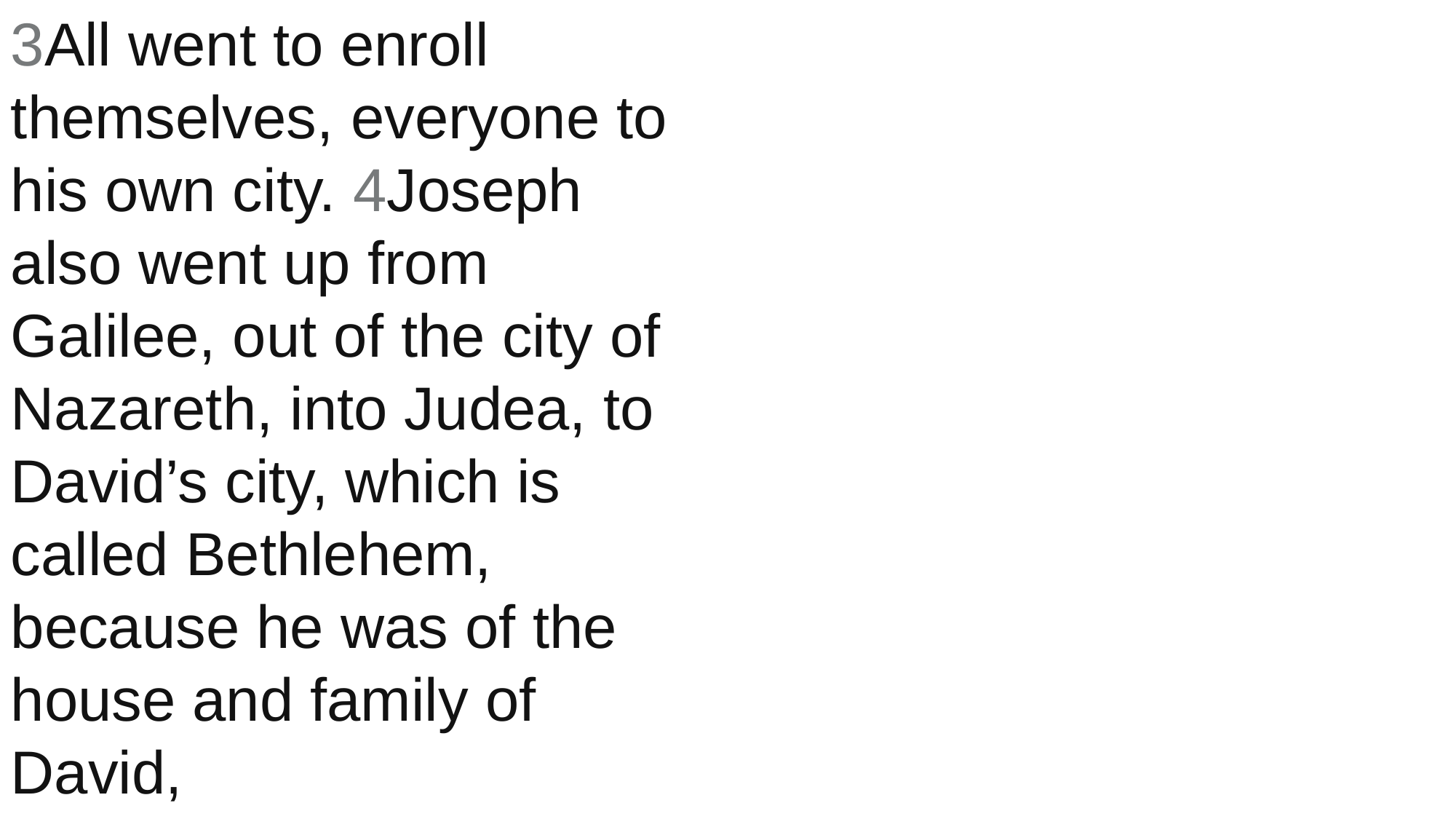

3All went to enroll themselves, everyone to his own city. 4Joseph also went up from Galilee, out of the city of Nazareth, into Judea, to David’s city, which is called Bethlehem, because he was of the house and family of David,